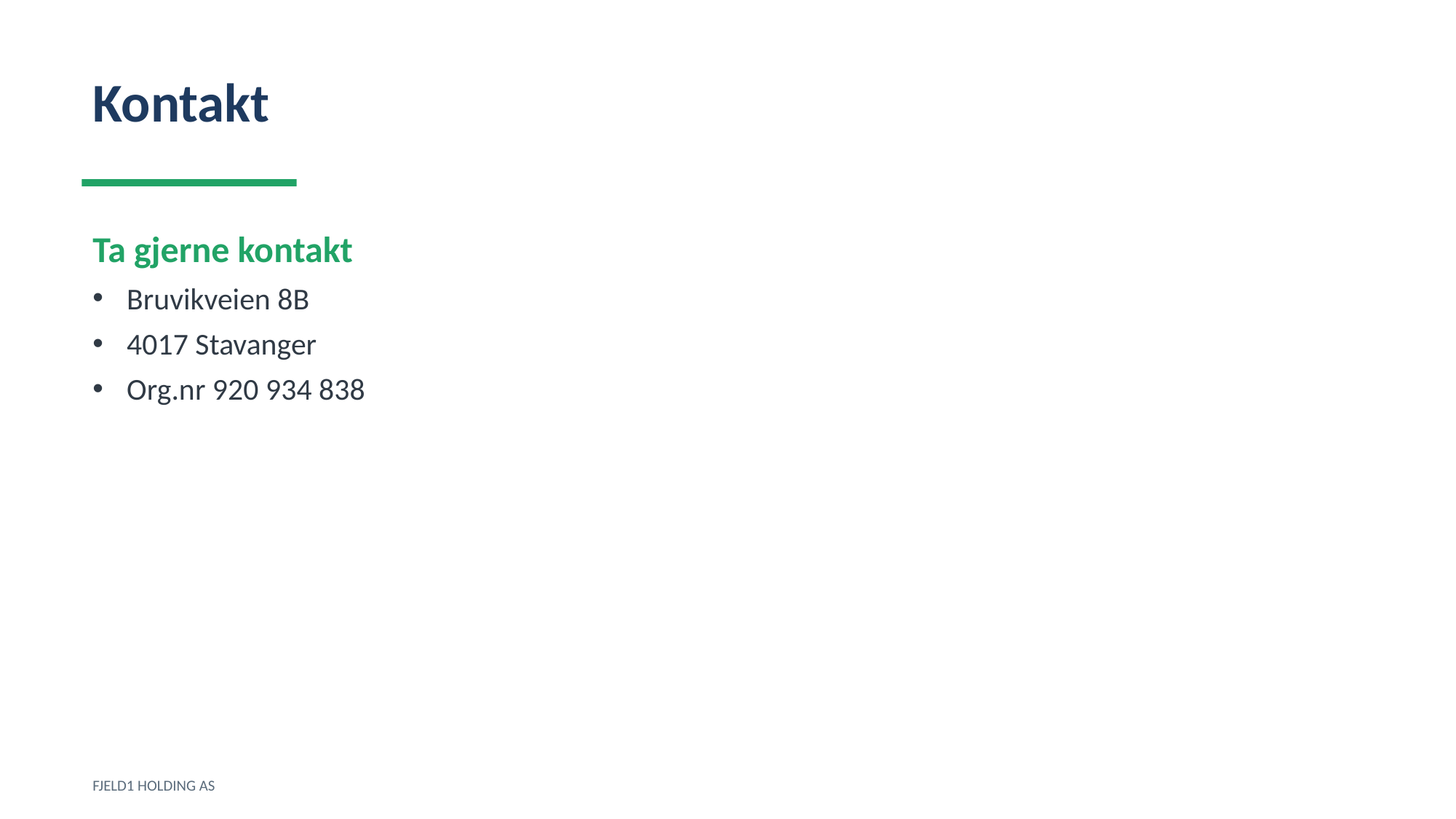

Kontakt

Ta gjerne kontakt
Bruvikveien 8B
4017 Stavanger
Org.nr 920 934 838
FJELD1 HOLDING AS